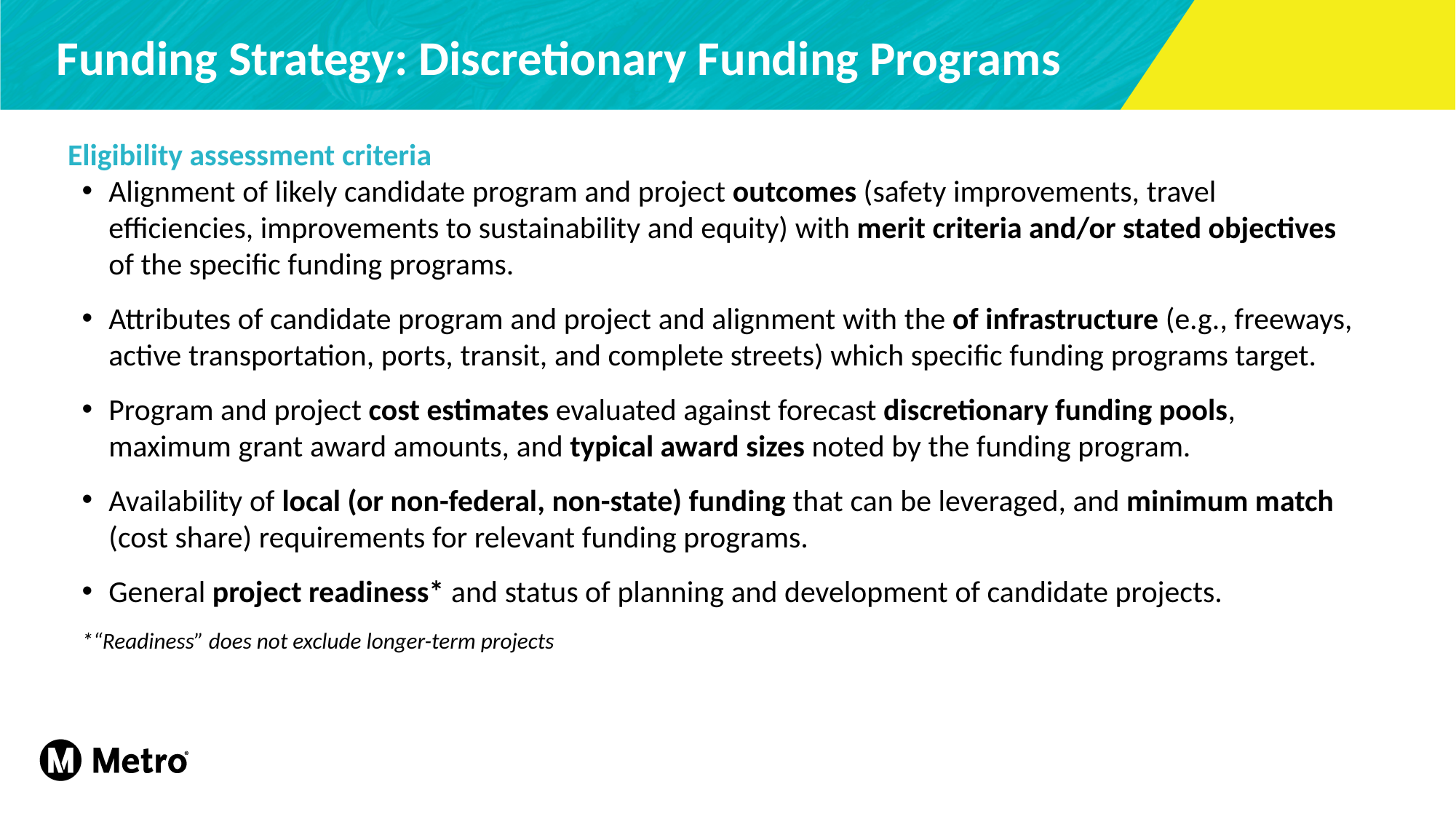

# Funding Strategy: Discretionary Funding Programs
Eligibility assessment criteria
Alignment of likely candidate program and project outcomes (safety improvements, travel efficiencies, improvements to sustainability and equity) with merit criteria and/or stated objectives of the specific funding programs.
Attributes of candidate program and project and alignment with the of infrastructure (e.g., freeways, active transportation, ports, transit, and complete streets) which specific funding programs target.
Program and project cost estimates evaluated against forecast discretionary funding pools, maximum grant award amounts, and typical award sizes noted by the funding program.
Availability of local (or non-federal, non-state) funding that can be leveraged, and minimum match (cost share) requirements for relevant funding programs.
General project readiness* and status of planning and development of candidate projects.
*“Readiness” does not exclude longer-term projects